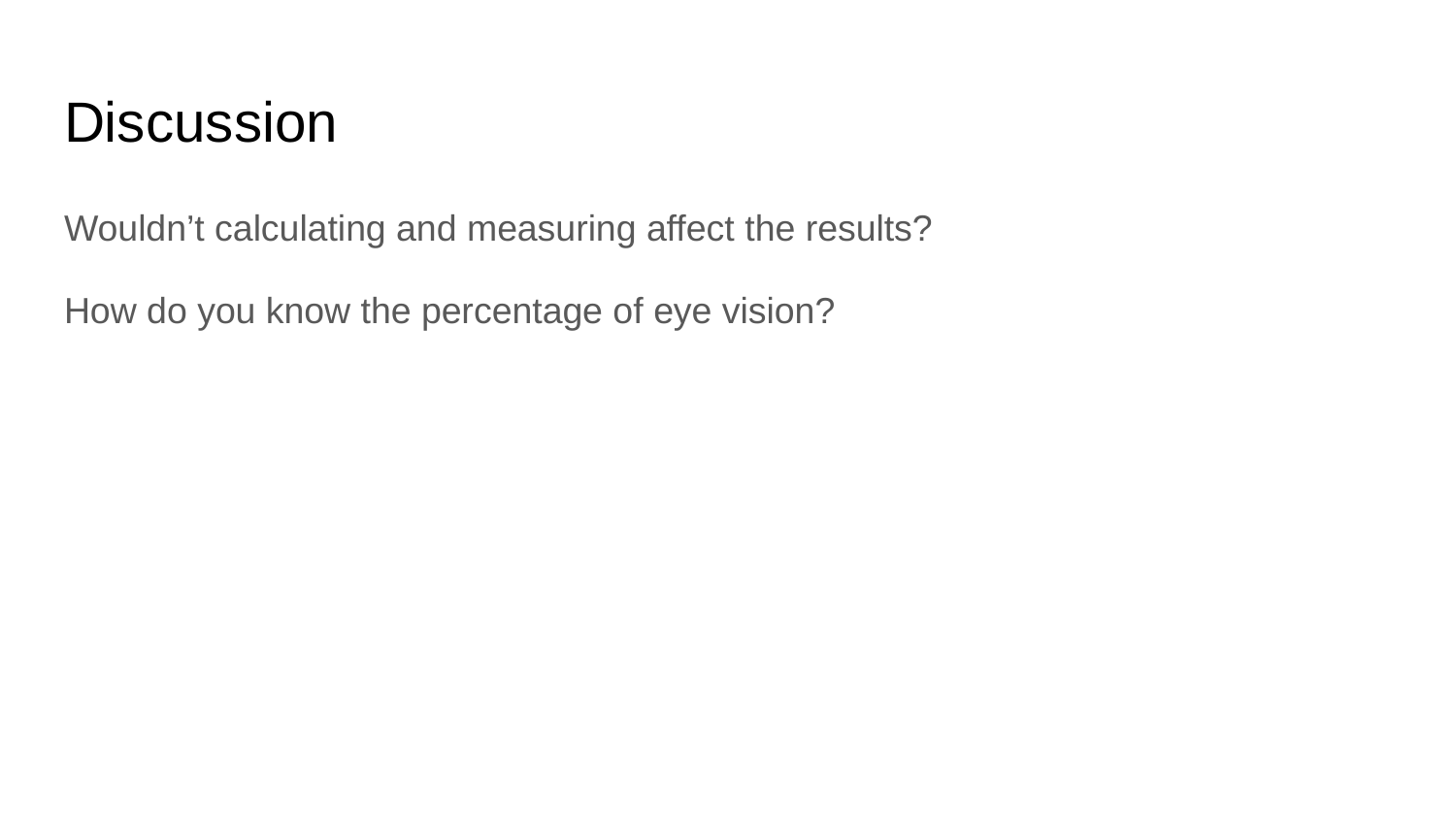

# Discussion
Wouldn’t calculating and measuring affect the results?
How do you know the percentage of eye vision?